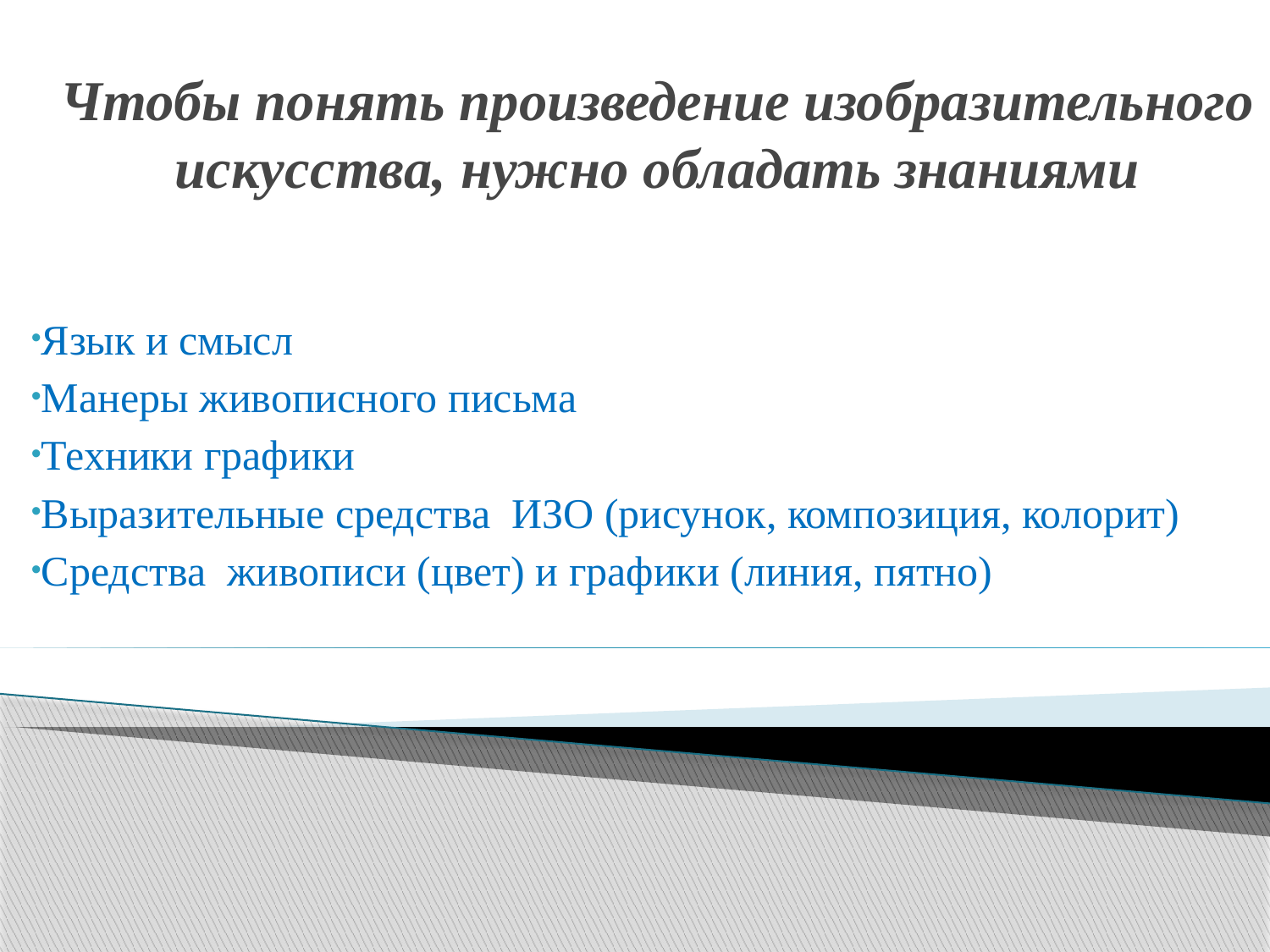

# Чтобы понять произведение изобразительного искусства, нужно обладать знаниями
Язык и смысл
Манеры живописного письма
Техники графики
Выразительные средства  ИЗО (рисунок, композиция, колорит)
Средства  живописи (цвет) и графики (линия, пятно)